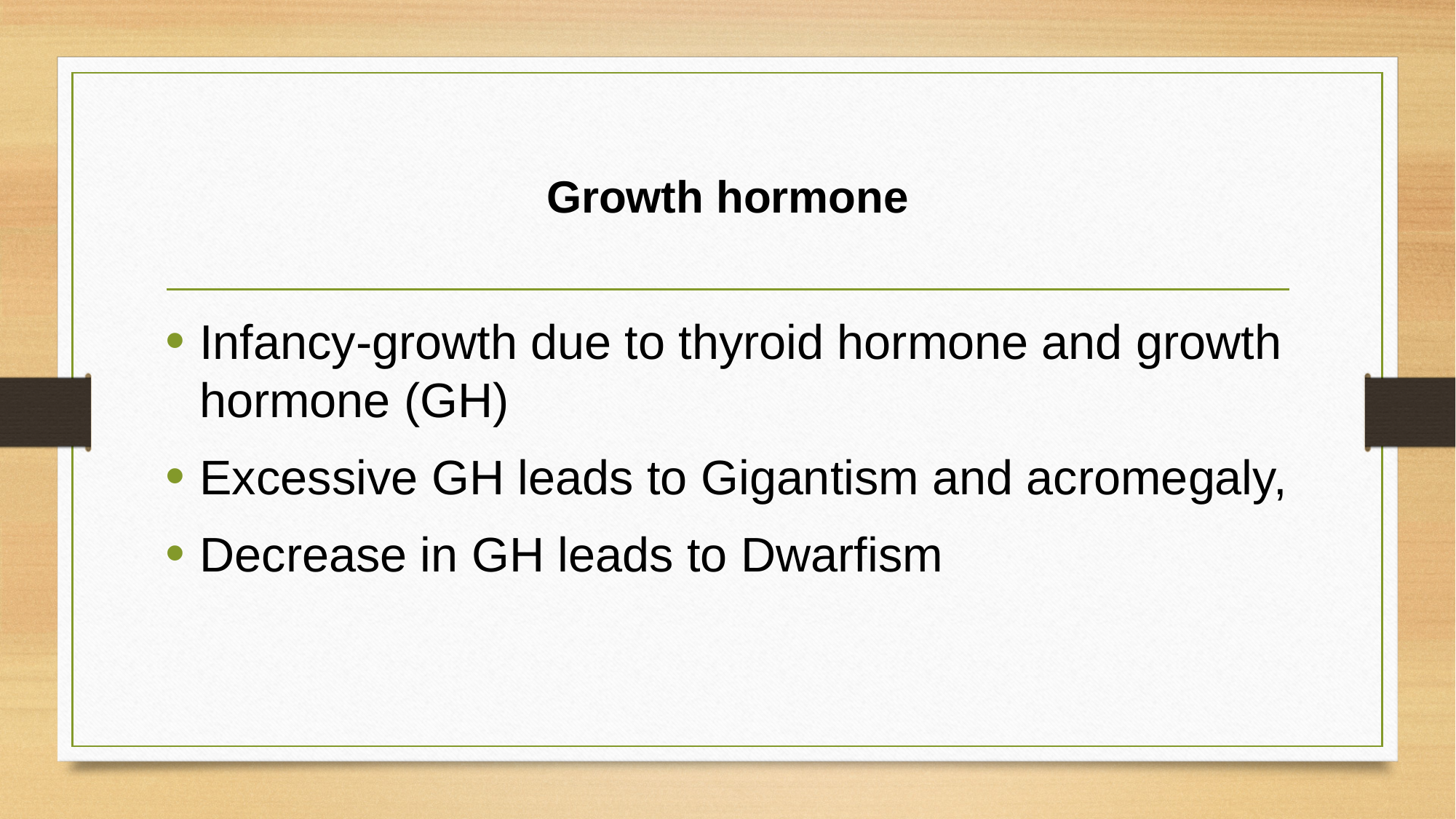

# Growth hormone
Infancy-growth due to thyroid hormone and growth hormone (GH)
Excessive GH leads to Gigantism and acromegaly,
Decrease in GH leads to Dwarfism